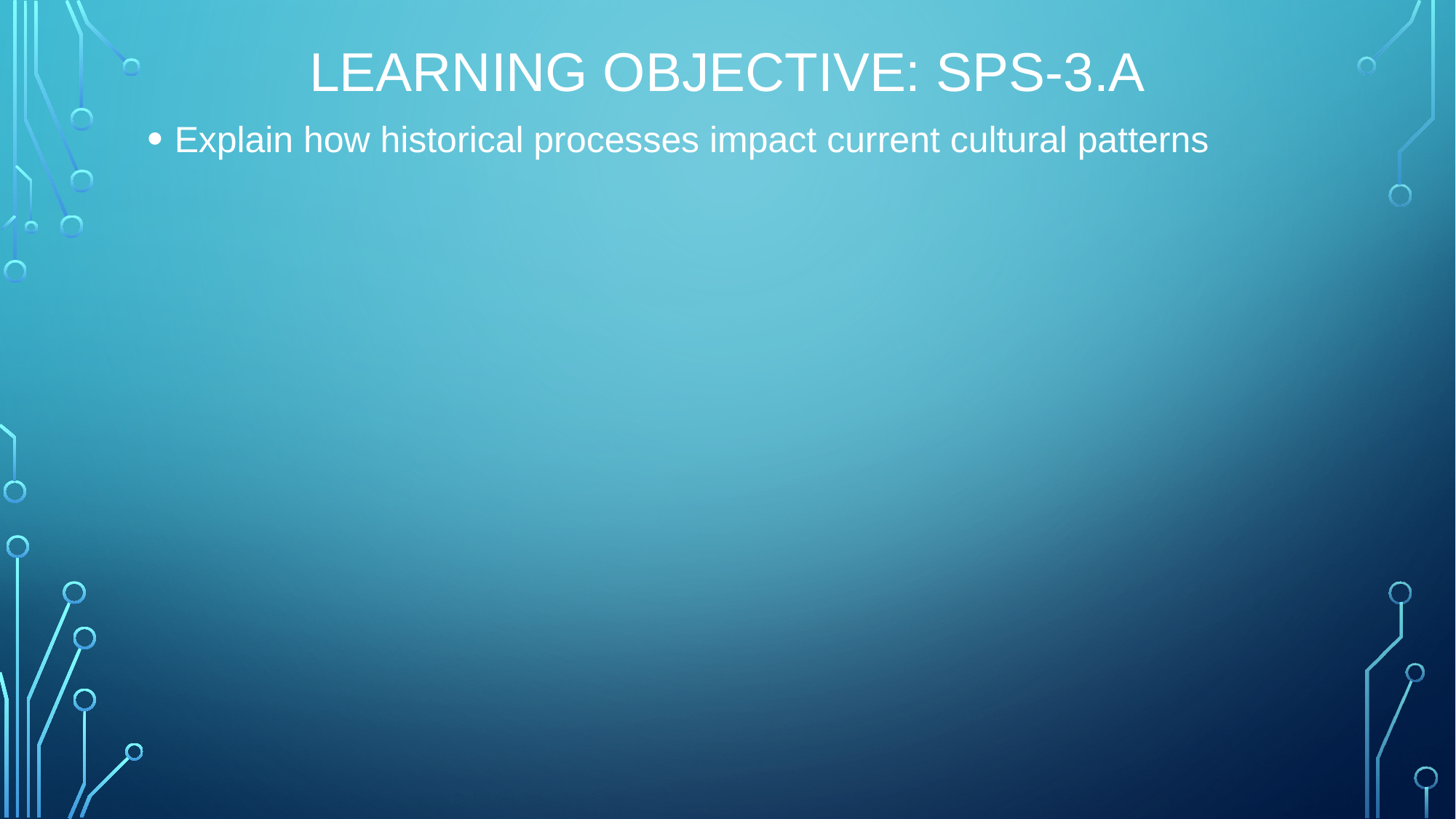

# Learning Objective: SPS-3.A
Explain how historical processes impact current cultural patterns